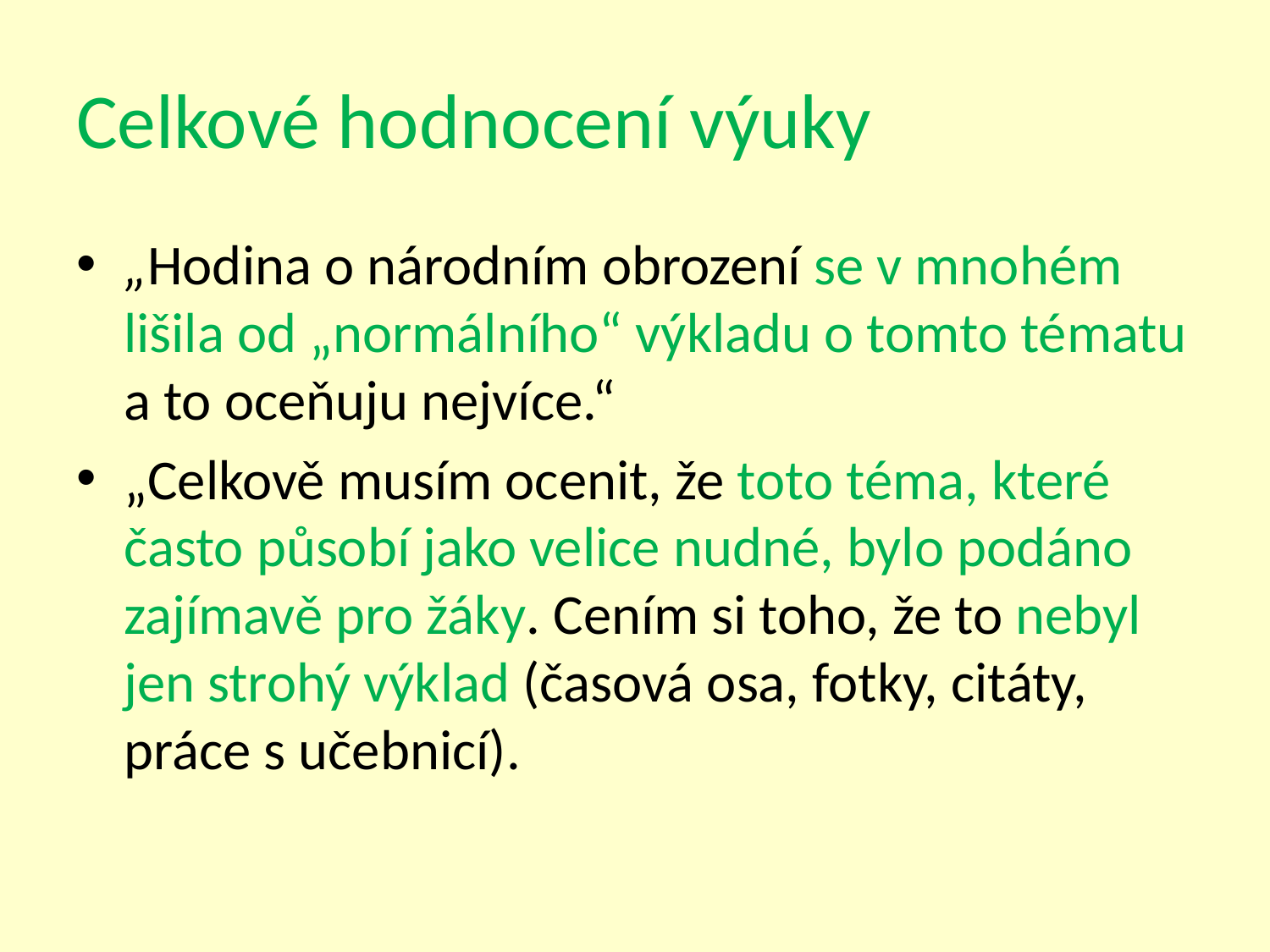

# Celkové hodnocení výuky
„Hodina o národním obrození se v mnohém lišila od „normálního“ výkladu o tomto tématu a to oceňuju nejvíce.“
„Celkově musím ocenit, že toto téma, které často působí jako velice nudné, bylo podáno zajímavě pro žáky. Cením si toho, že to nebyl jen strohý výklad (časová osa, fotky, citáty, práce s učebnicí).